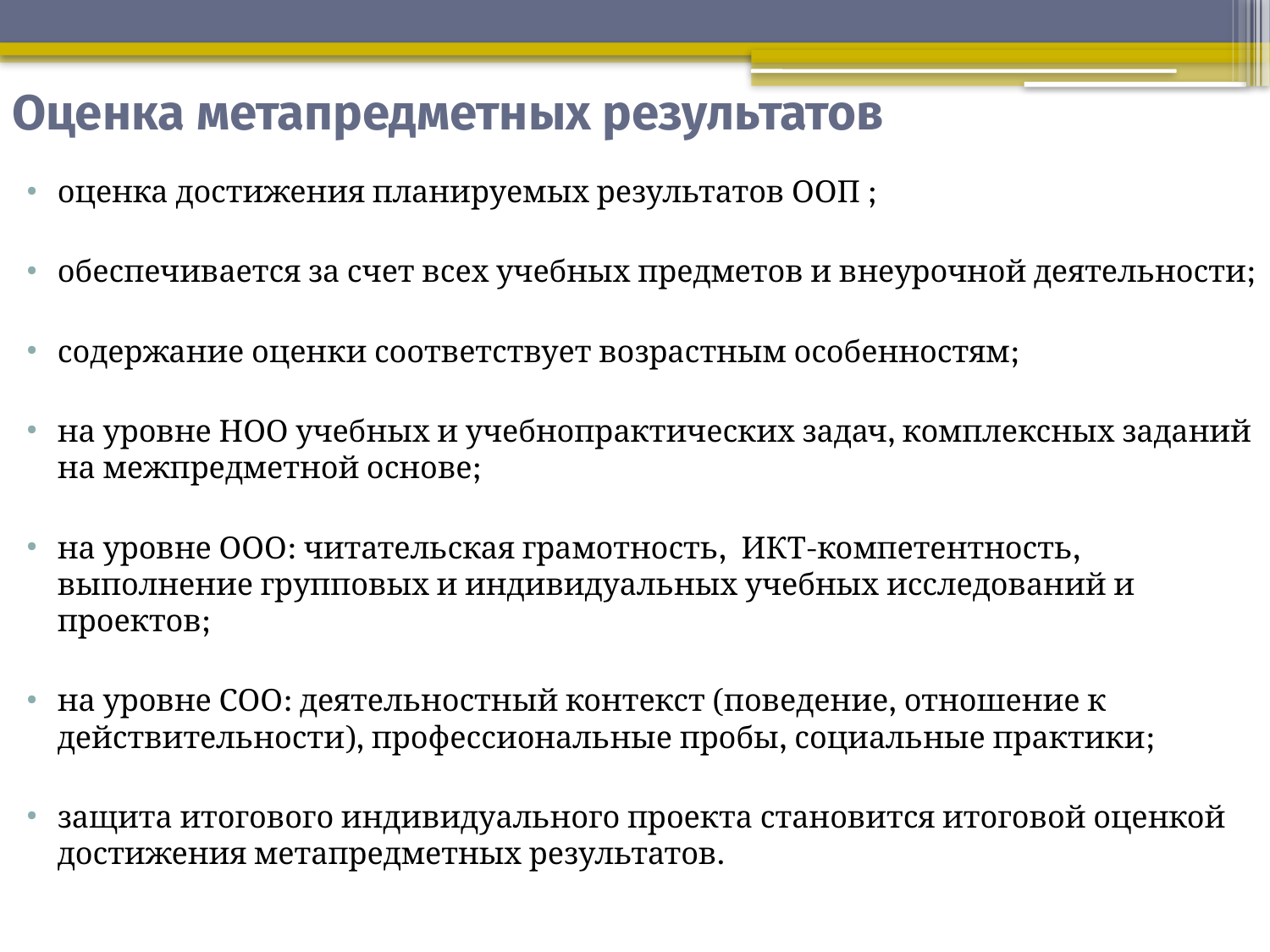

# Оценка метапредметных результатов
оценка достижения планируемых результатов ООП ;

обеспечивается за счет всех учебных предметов и внеурочной деятельности;

содержание оценки соответствует возрастным особенностям;

на уровне НОО учебных и учебно­практических задач, комплексных заданий на межпредметной основе;

на уровне ООО: читательская грамотность,  ИКТ-компетентность,  выполнение групповых и индивидуальных учебных исследований и проектов;

на уровне СОО: деятельностный контекст (поведение, отношение к действительности), профессиональные пробы, социальные практики;

защита итогового индивидуального проекта становится итоговой оценкой достижения метапредметных результатов.